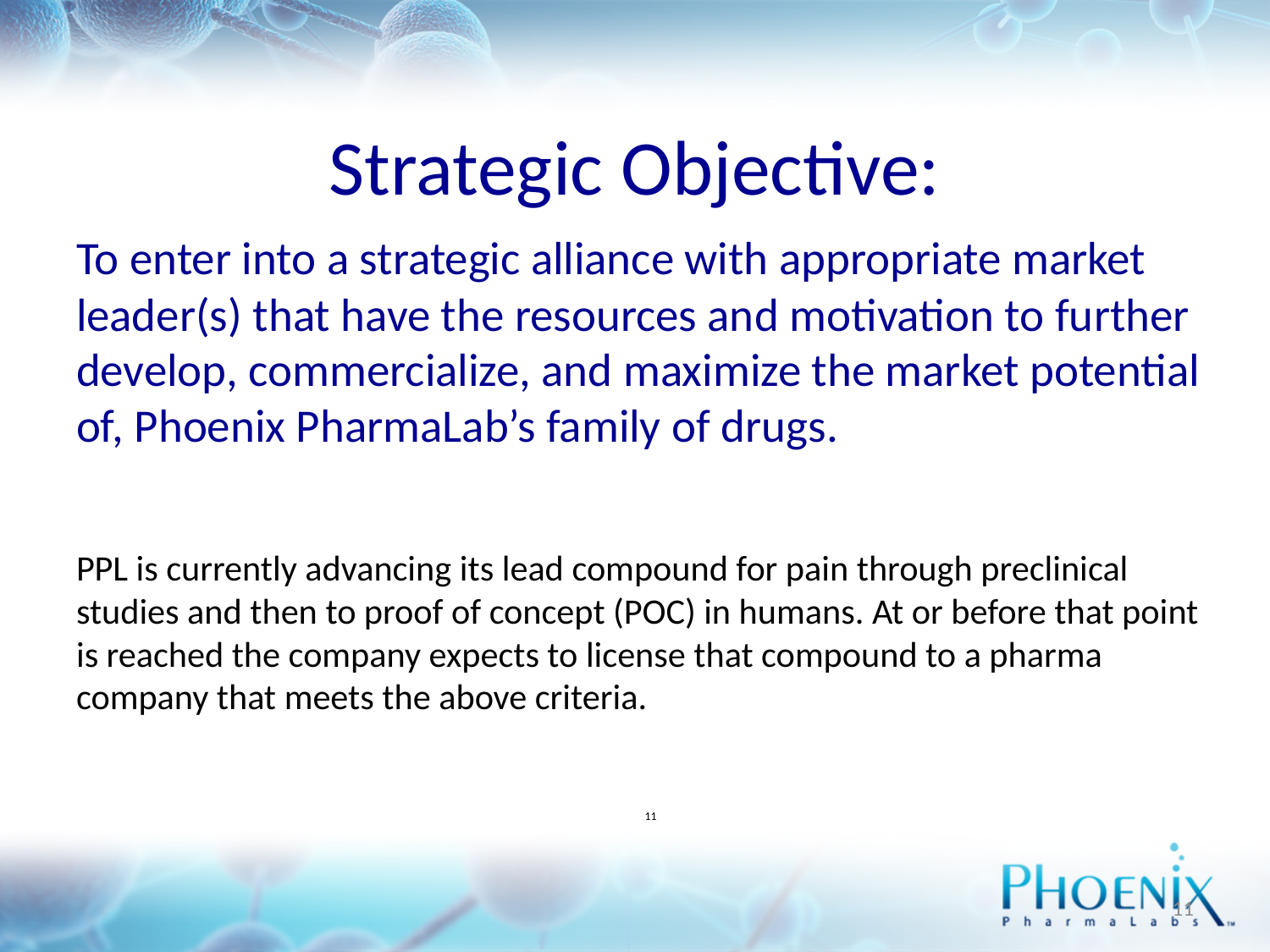

# Strategic Objective:
To enter into a strategic alliance with appropriate market leader(s) that have the resources and motivation to further develop, commercialize, and maximize the market potential of, Phoenix PharmaLab’s family of drugs.

PPL is currently advancing its lead compound for pain through preclinical studies and then to proof of concept (POC) in humans. At or before that point is reached the company expects to license that compound to a pharma company that meets the above criteria.

11
11